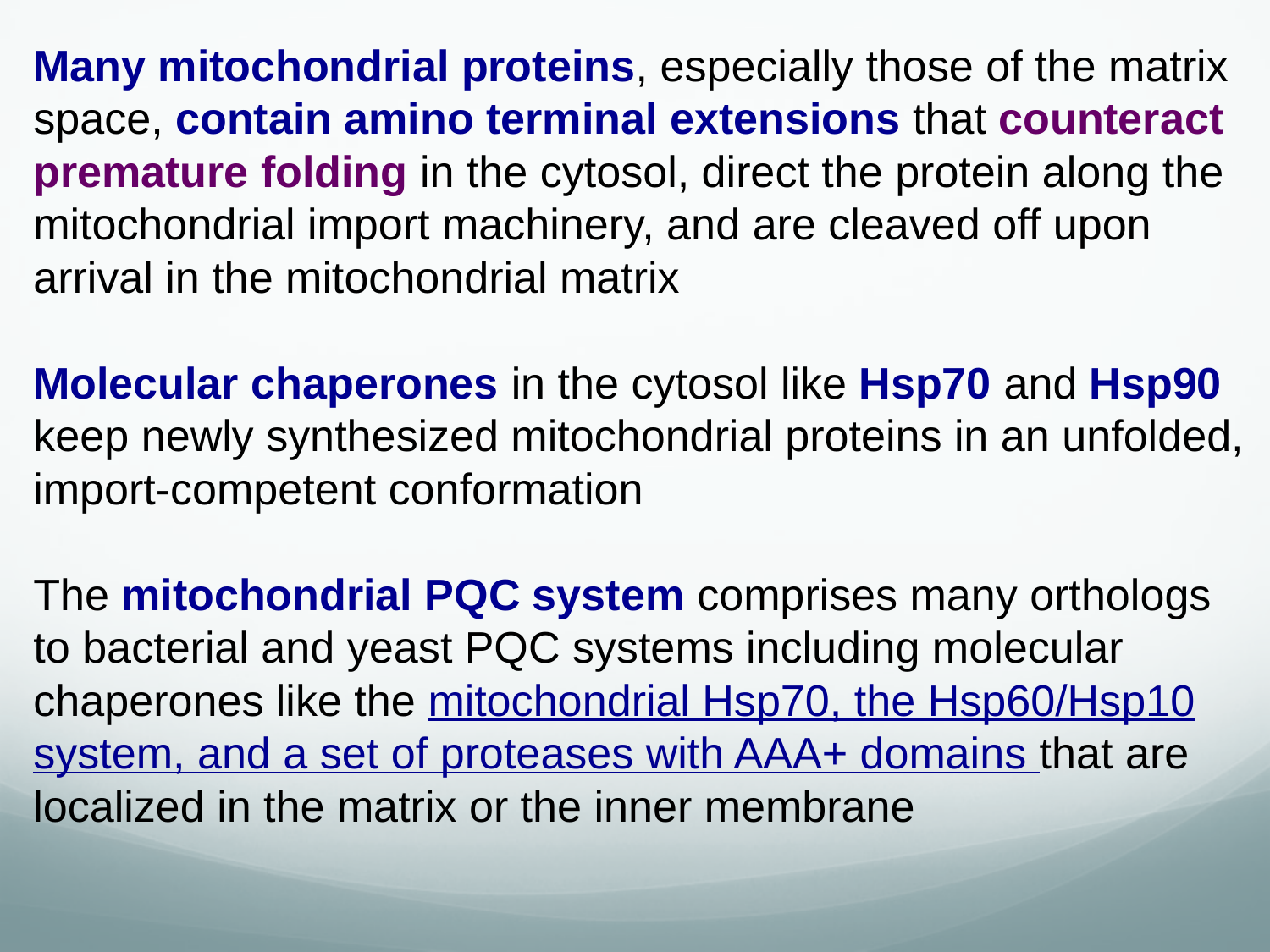

Many mitochondrial proteins, especially those of the matrix space, contain amino terminal extensions that counteract premature folding in the cytosol, direct the protein along the mitochondrial import machinery, and are cleaved off upon arrival in the mitochondrial matrix

Molecular chaperones in the cytosol like Hsp70 and Hsp90 keep newly synthesized mitochondrial proteins in an unfolded, import-competent conformation

The mitochondrial PQC system comprises many orthologs to bacterial and yeast PQC systems including molecular chaperones like the mitochondrial Hsp70, the Hsp60/Hsp10 system, and a set of proteases with AAA+ domains that are localized in the matrix or the inner membrane